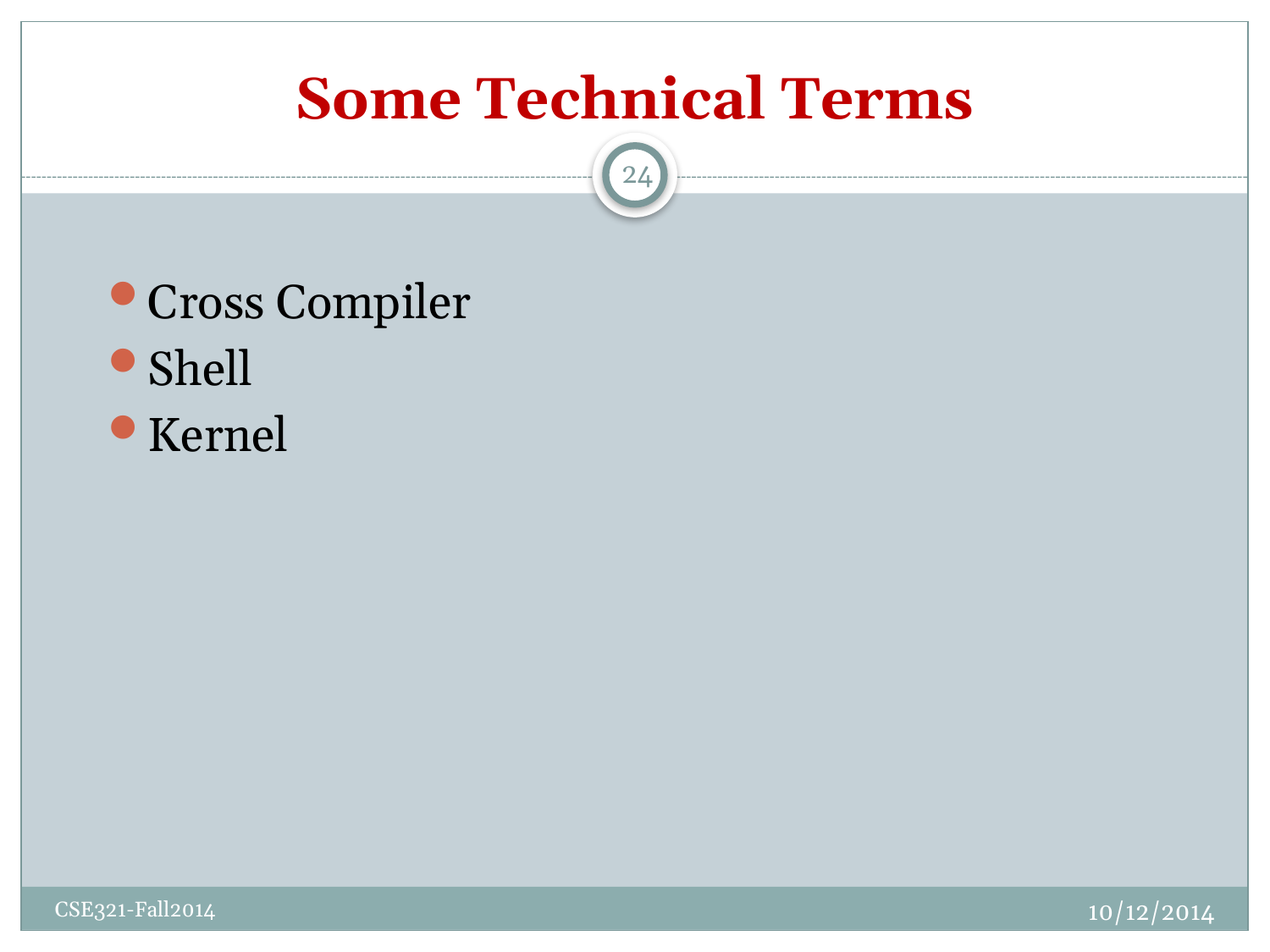

# Some Technical Terms
24
Cross Compiler
Shell
Kernel

10/12/2014
CSE321-Fall2014